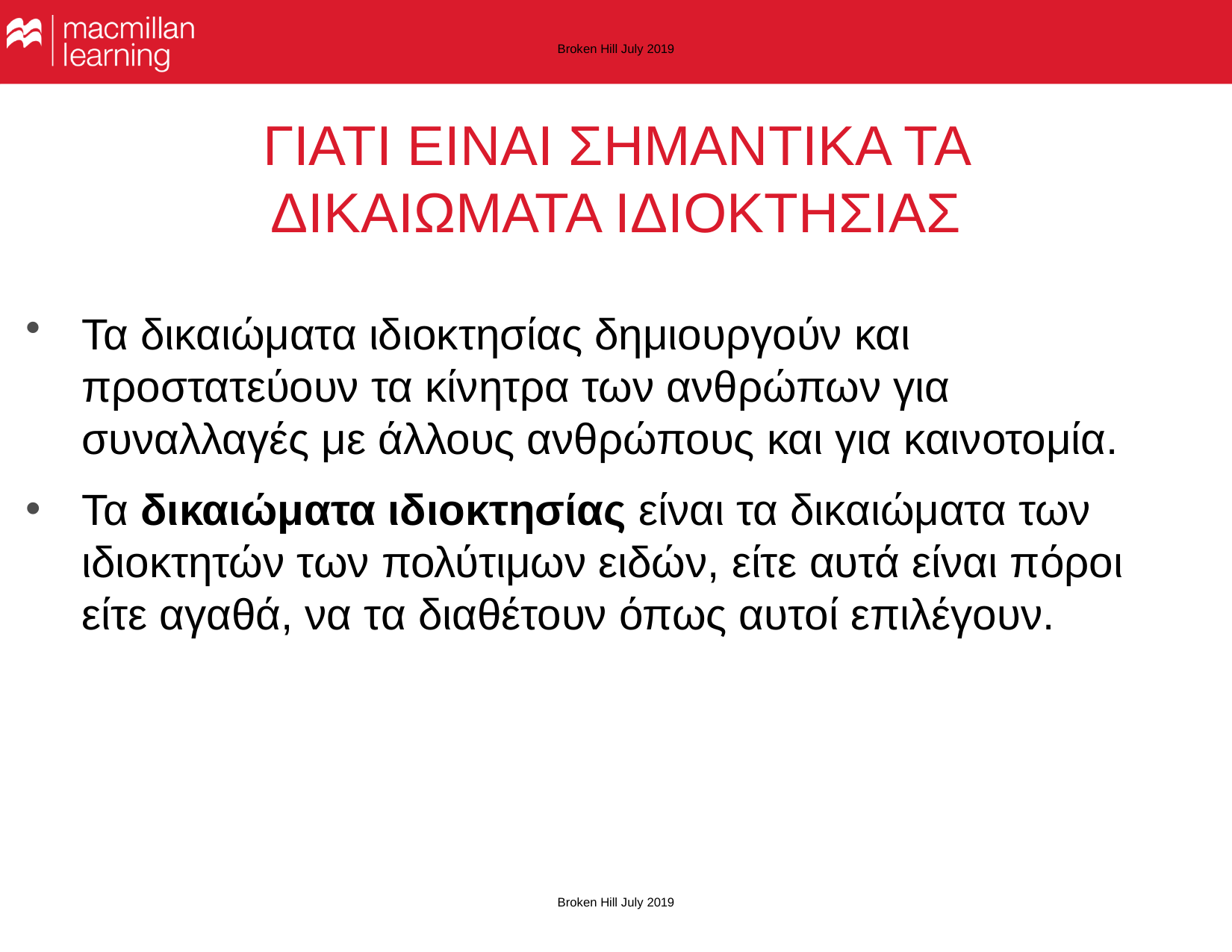

Broken Hill July 2019
# ΓΙΑΤΙ ΕΙΝΑΙ ΣΗΜΑΝΤΙΚΑ ΤΑ ΔΙΚΑΙΩΜΑΤΑ ΙΔΙΟΚΤΗΣΙΑΣ
Τα δικαιώματα ιδιοκτησίας δημιουργούν και προστατεύουν τα κίνητρα των ανθρώπων για  συναλλαγές με άλλους ανθρώπους και για καινοτομία.
Τα δικαιώματα ιδιοκτησίας είναι τα δικαιώματα των ιδιοκτητών των πολύτιμων ειδών, είτε αυτά είναι πόροι είτε αγαθά, να τα διαθέτουν όπως αυτοί επιλέγουν.
Broken Hill July 2019